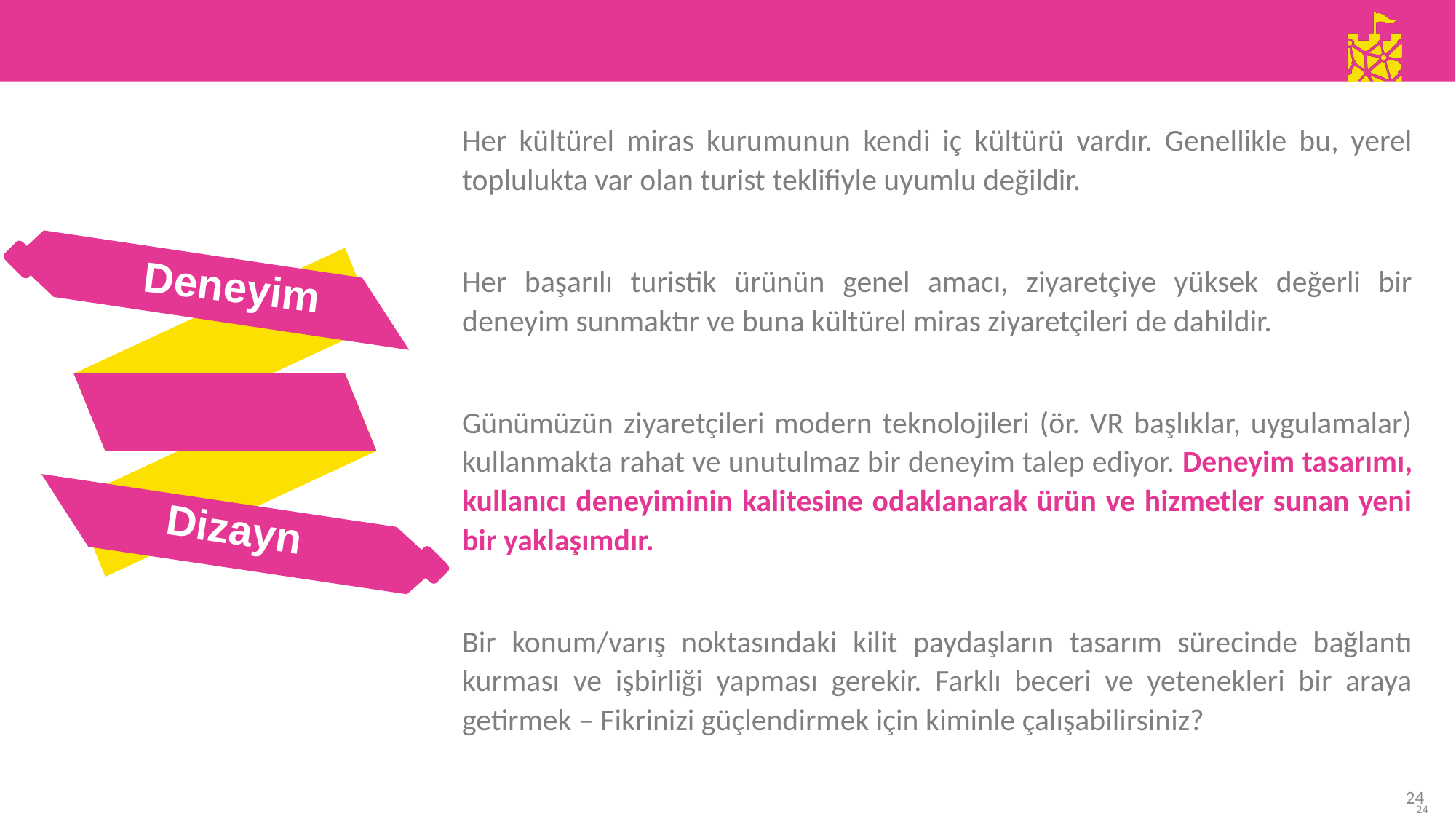

Her kültürel miras kurumunun kendi iç kültürü vardır. Genellikle bu, yerel toplulukta var olan turist teklifiyle uyumlu değildir.

Her başarılı turistik ürünün genel amacı, ziyaretçiye yüksek değerli bir deneyim sunmaktır ve buna kültürel miras ziyaretçileri de dahildir.

Günümüzün ziyaretçileri modern teknolojileri (ör. VR başlıklar, uygulamalar) kullanmakta rahat ve unutulmaz bir deneyim talep ediyor. Deneyim tasarımı, kullanıcı deneyiminin kalitesine odaklanarak ürün ve hizmetler sunan yeni bir yaklaşımdır.

Bir konum/varış noktasındaki kilit paydaşların tasarım sürecinde bağlantı kurması ve işbirliği yapması gerekir. Farklı beceri ve yetenekleri bir araya getirmek – Fikrinizi güçlendirmek için kiminle çalışabilirsiniz?
Deneyim
Dizayn
24